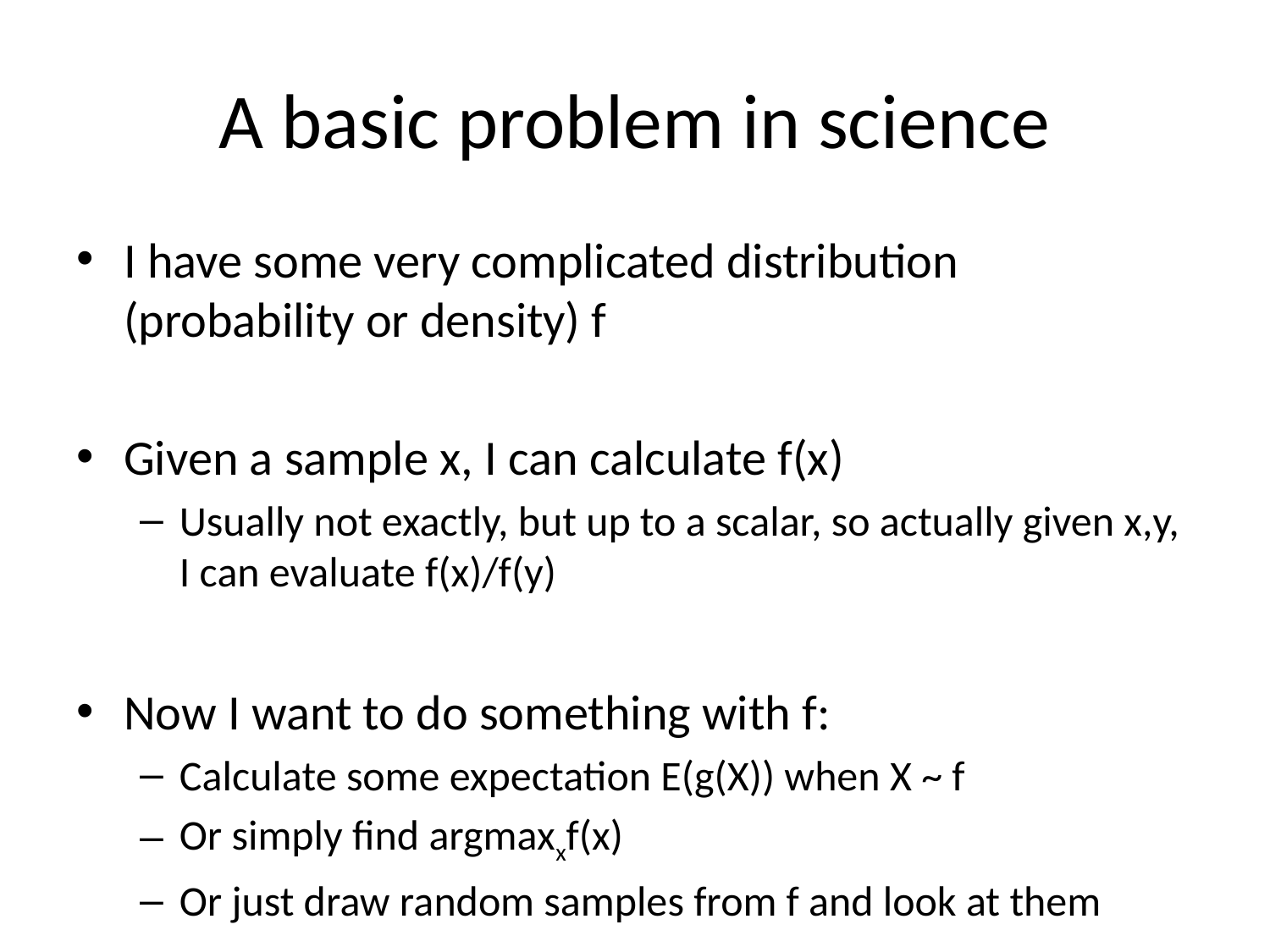

# A basic problem in science
I have some very complicated distribution (probability or density) f

Given a sample x, I can calculate f(x)
Usually not exactly, but up to a scalar, so actually given x,y, I can evaluate f(x)/f(y)

Now I want to do something with f:
Calculate some expectation E(g(X)) when X ~ f
Or simply find argmaxxf(x)
Or just draw random samples from f and look at them